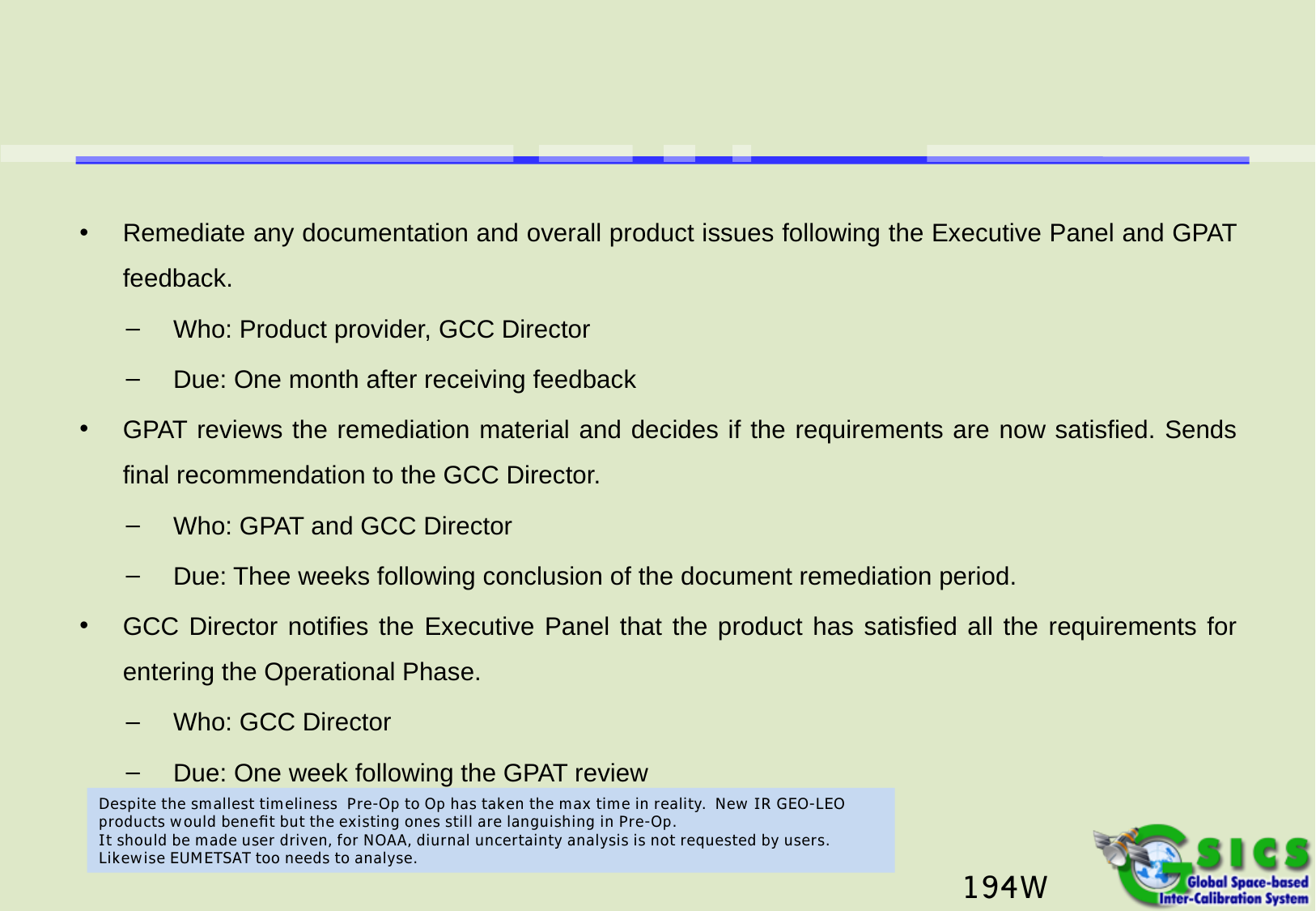

#
Remediate any documentation and overall product issues following the Executive Panel and GPAT feedback.
Who: Product provider, GCC Director
Due: One month after receiving feedback
GPAT reviews the remediation material and decides if the requirements are now satisfied. Sends final recommendation to the GCC Director.
Who: GPAT and GCC Director
Due: Thee weeks following conclusion of the document remediation period.
GCC Director notifies the Executive Panel that the product has satisfied all the requirements for entering the Operational Phase.
Who: GCC Director
Due: One week following the GPAT review

Despite the smallest timeliness  Pre-Op to Op has taken the max time in reality.  New IR GEO-LEO products would benefit but the existing ones still are languishing in Pre-Op.
It should be made user driven, for NOAA, diurnal uncertainty analysis is not requested by users. Likewise EUMETSAT too needs to analyse.
194W